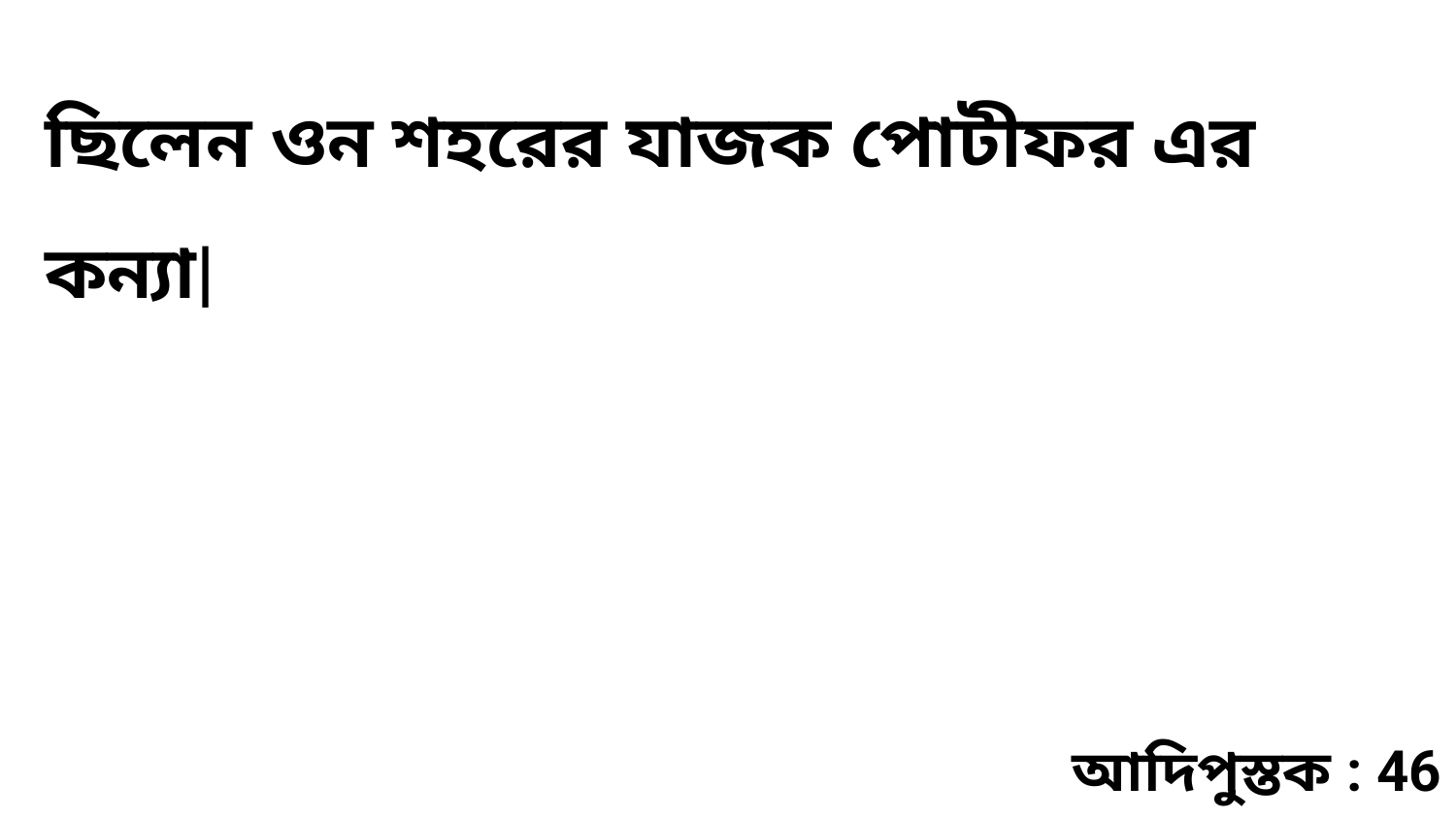

ছিলেন ওন শহরের যাজক পোটীফর এর কন্যা|
আদিপুস্তক : 46